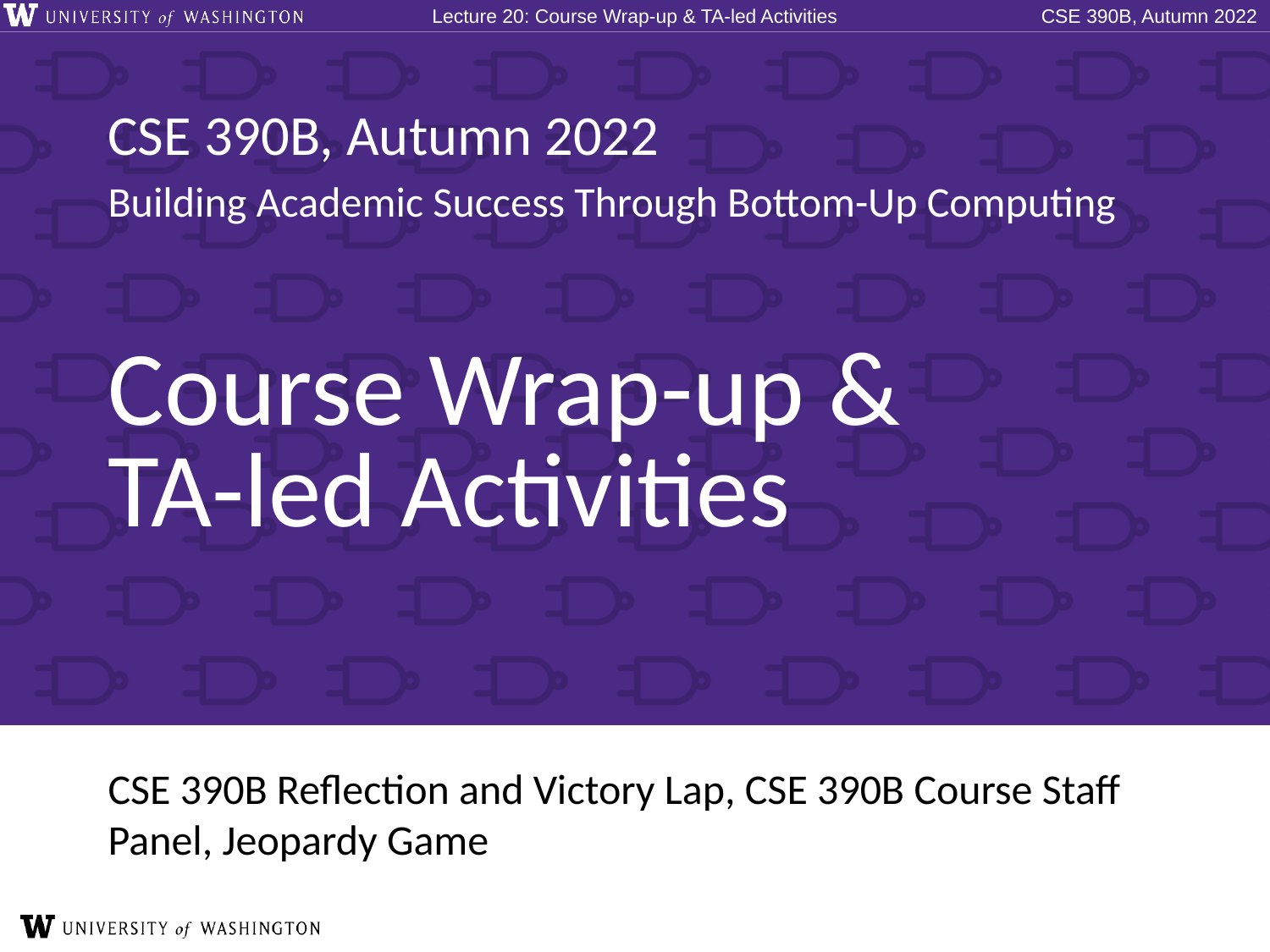

# Course Wrap-up & TA-led Activities
CSE 390B Reflection and Victory Lap, CSE 390B Course Staff Panel, Jeopardy Game